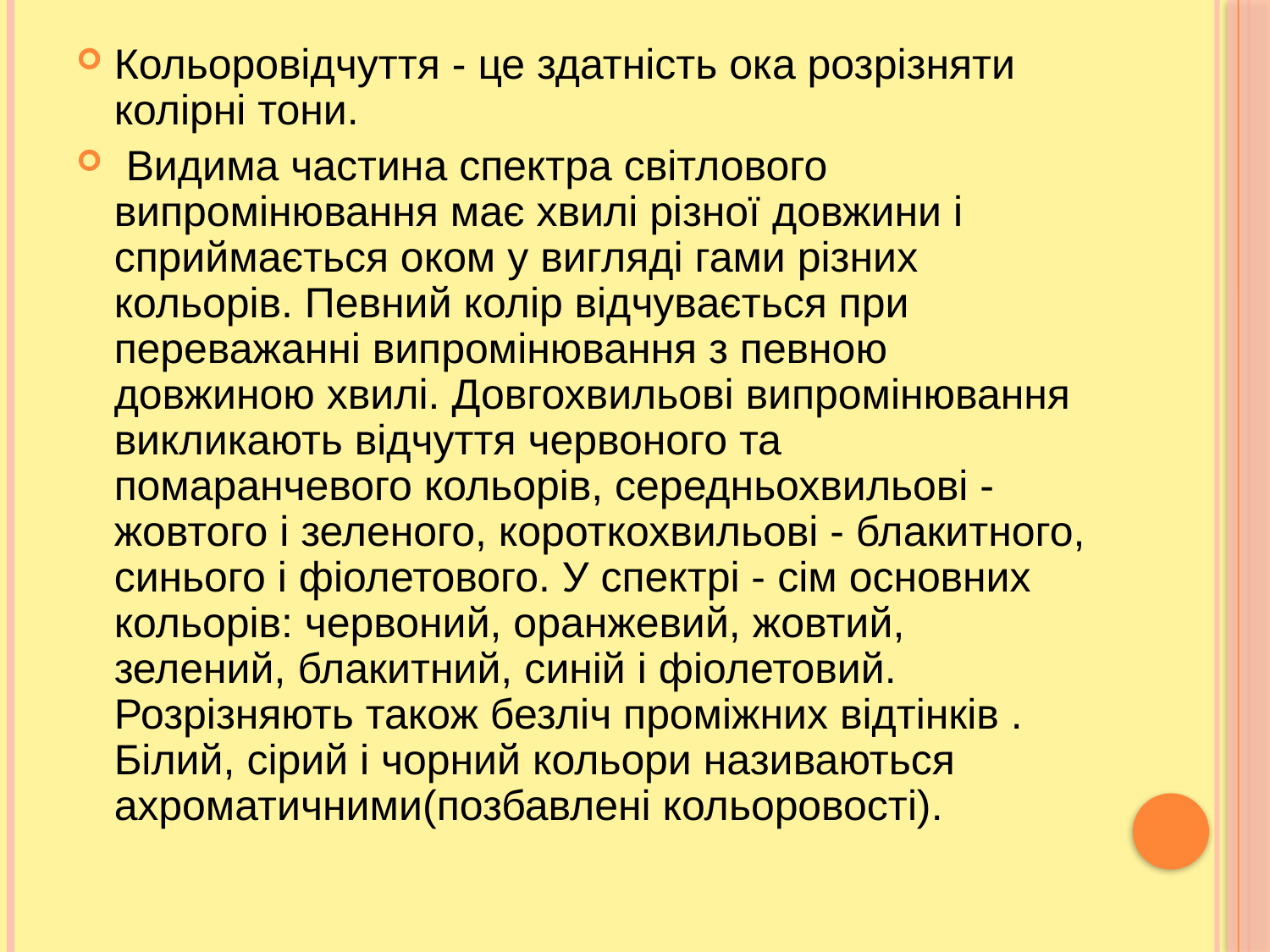

Кольоровідчуття - це здатність ока розрізняти колірні тони.
 Видима частина спектра світлового випромінювання має хвилі різної довжини і сприймається оком у вигляді гами різних кольорів. Певний колір відчувається при переважанні випромінювання з певною довжиною хвилі. Довгохвильові випромінювання викликають відчуття червоного та помаранчевого кольорів, середньохвильові - жовтого і зеленого, короткохвильові - блакитного, синього і фіолетового. У спектрі - сім основних кольорів: червоний, оранжевий, жовтий, зелений, блакитний, синій і фіолетовий. Розрізняють також безліч проміжних відтінків . Білий, сірий і чорний кольори називаються ахроматичними(позбавлені кольоровості).